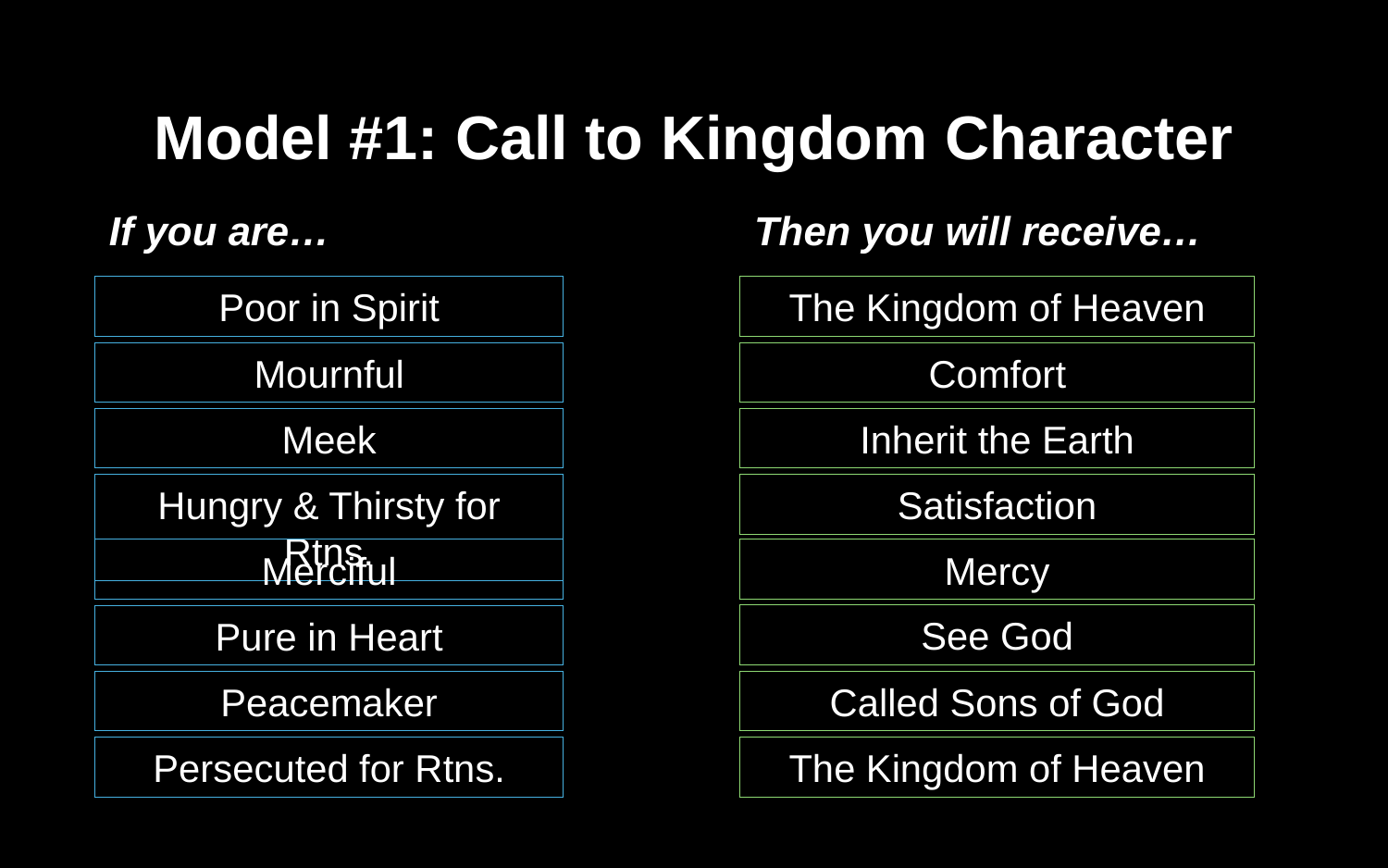

# Model #1: Call to Kingdom Character
If you are…
Then you will receive…
The Kingdom of Heaven
Poor in Spirit
Mournful
Comfort
Meek
Inherit the Earth
Hungry & Thirsty for Rtns.
Satisfaction
Merciful
Mercy
See God
Pure in Heart
Called Sons of God
Peacemaker
Persecuted for Rtns.
The Kingdom of Heaven